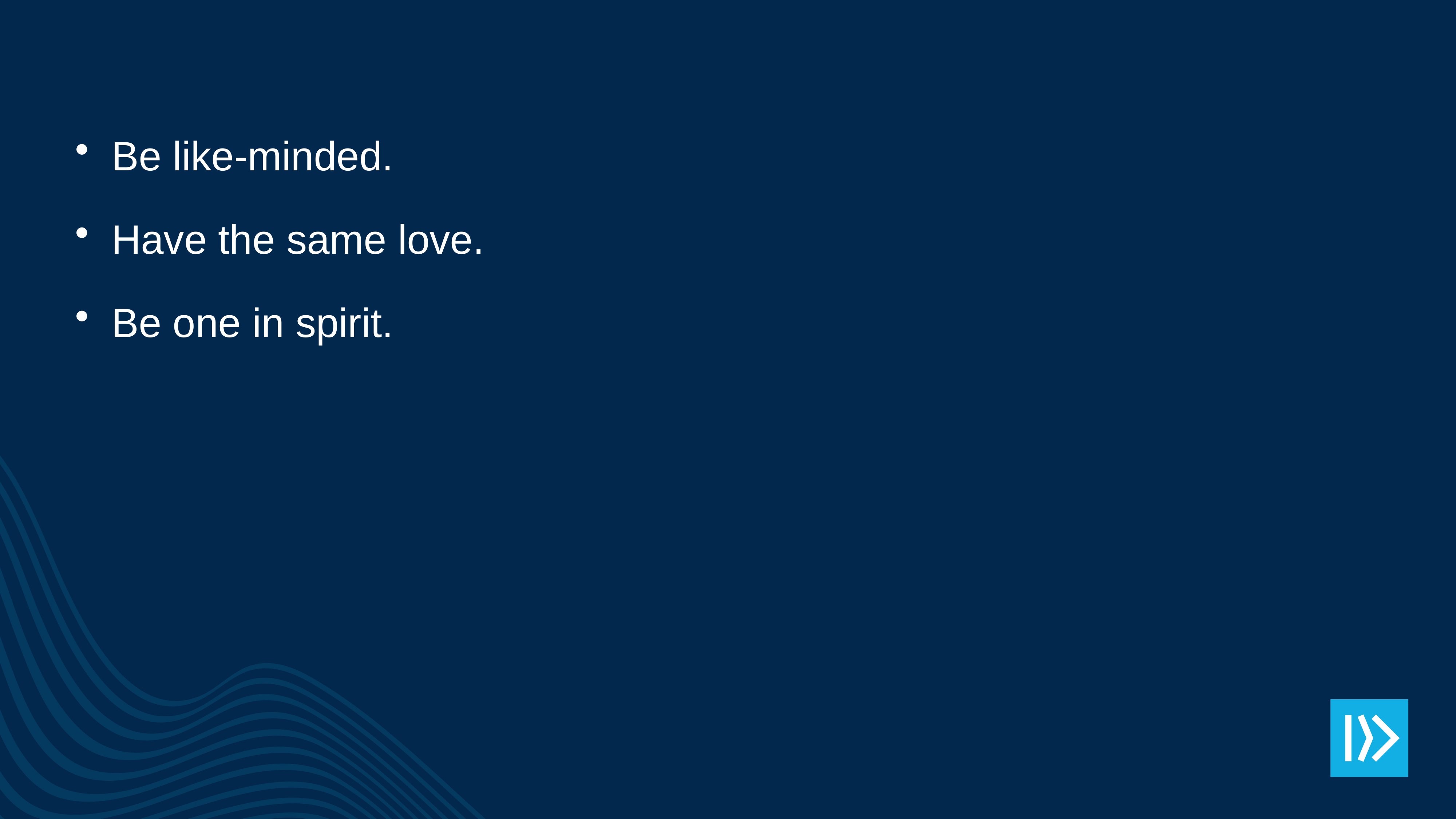

Be like-minded.
Have the same love.
Be one in spirit.